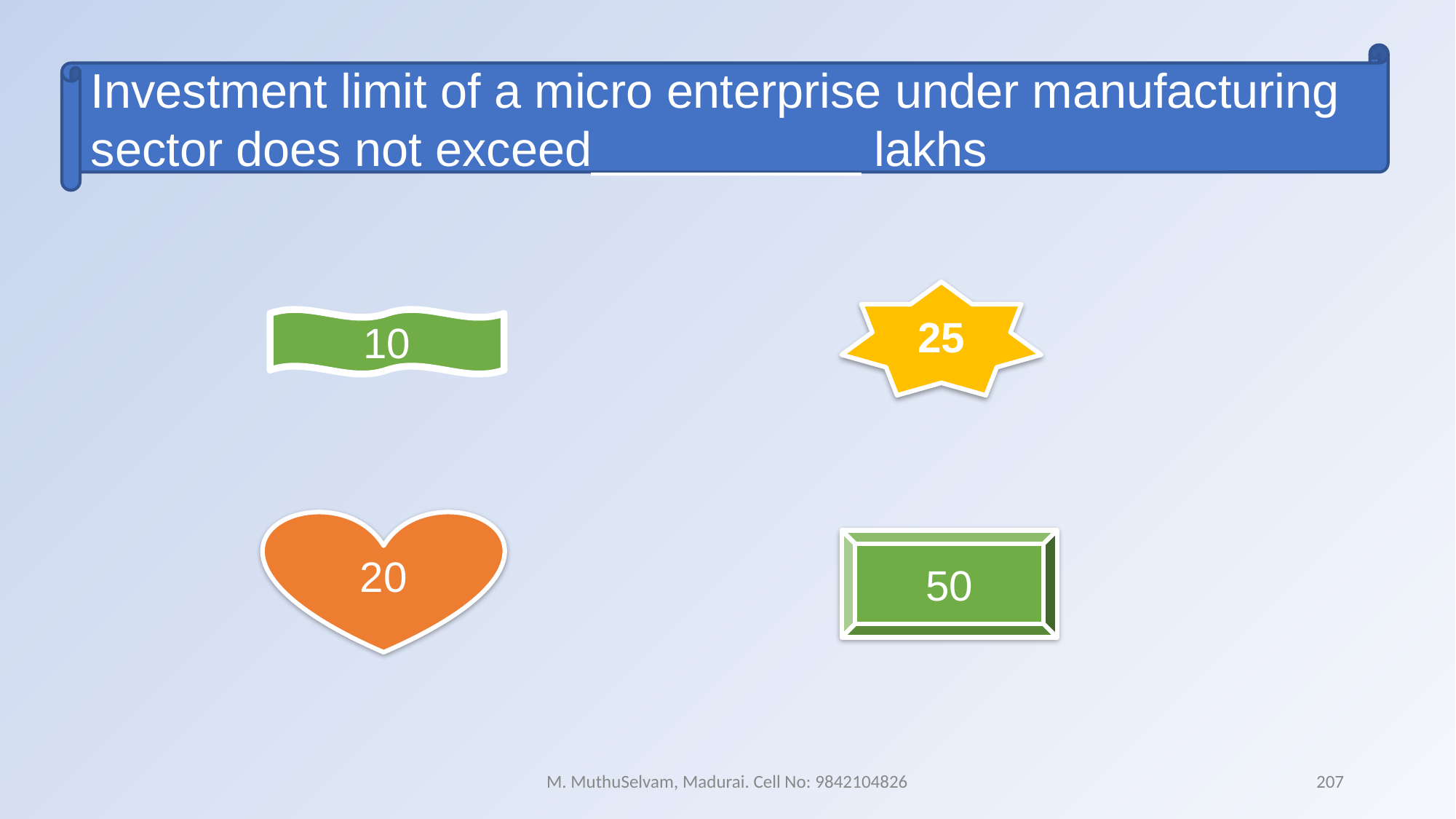

Investment limit of a micro enterprise under manufacturing sector does not exceed__________ lakhs
25
10
20
50
M. MuthuSelvam, Madurai. Cell No: 9842104826
207